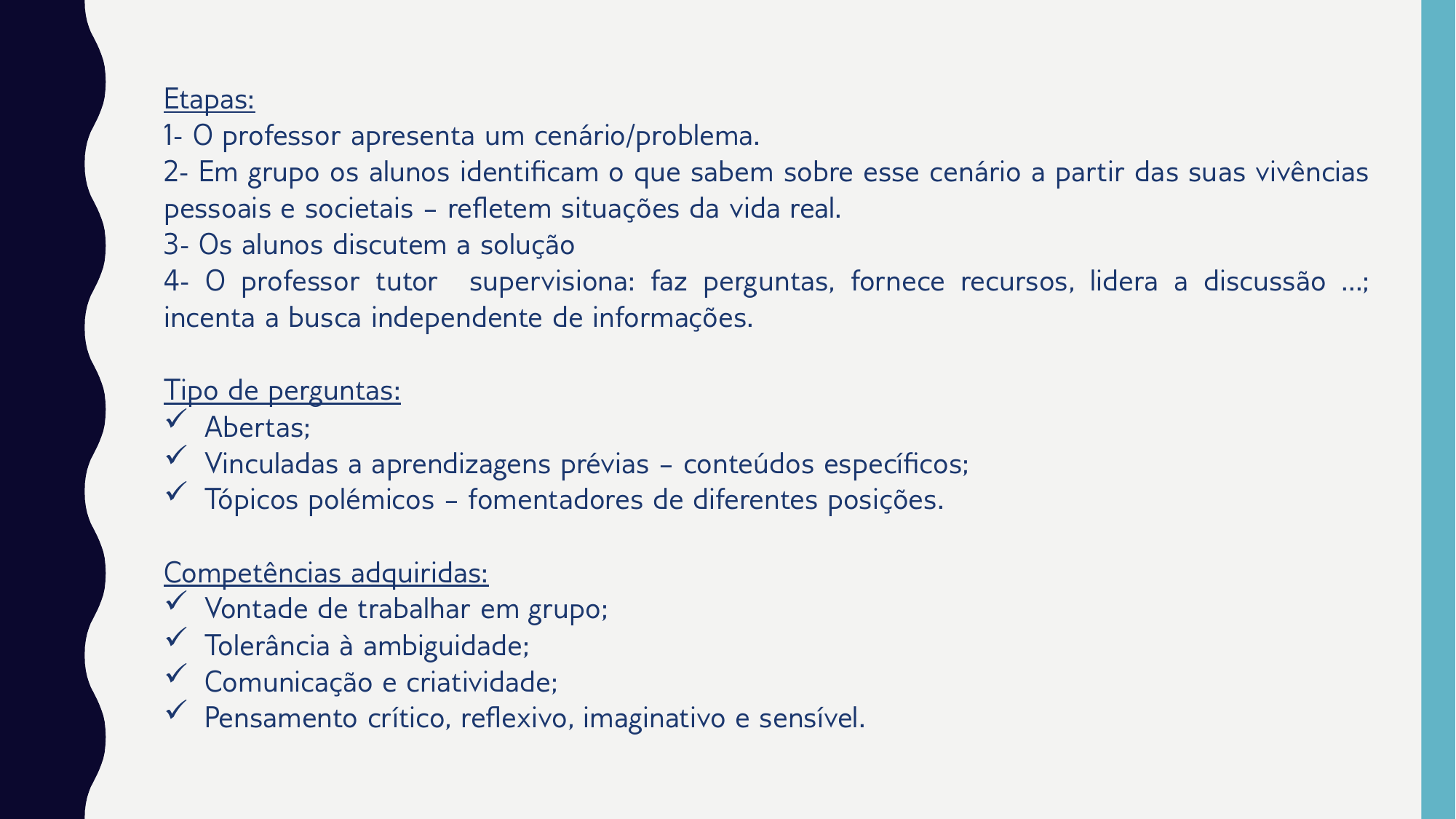

Etapas:
1- O professor apresenta um cenário/problema.
2- Em grupo os alunos identificam o que sabem sobre esse cenário a partir das suas vivências pessoais e societais – refletem situações da vida real.
3- Os alunos discutem a solução
4- O professor tutor  supervisiona: faz perguntas, fornece recursos, lidera a discussão ...; incenta a busca independente de informações.

Tipo de perguntas:
Abertas;
Vinculadas a aprendizagens prévias – conteúdos específicos;
Tópicos polémicos – fomentadores de diferentes posições.

Competências adquiridas:
Vontade de trabalhar em grupo;
Tolerância à ambiguidade;
Comunicação e criatividade;
Pensamento crítico, reflexivo, imaginativo e sensível.